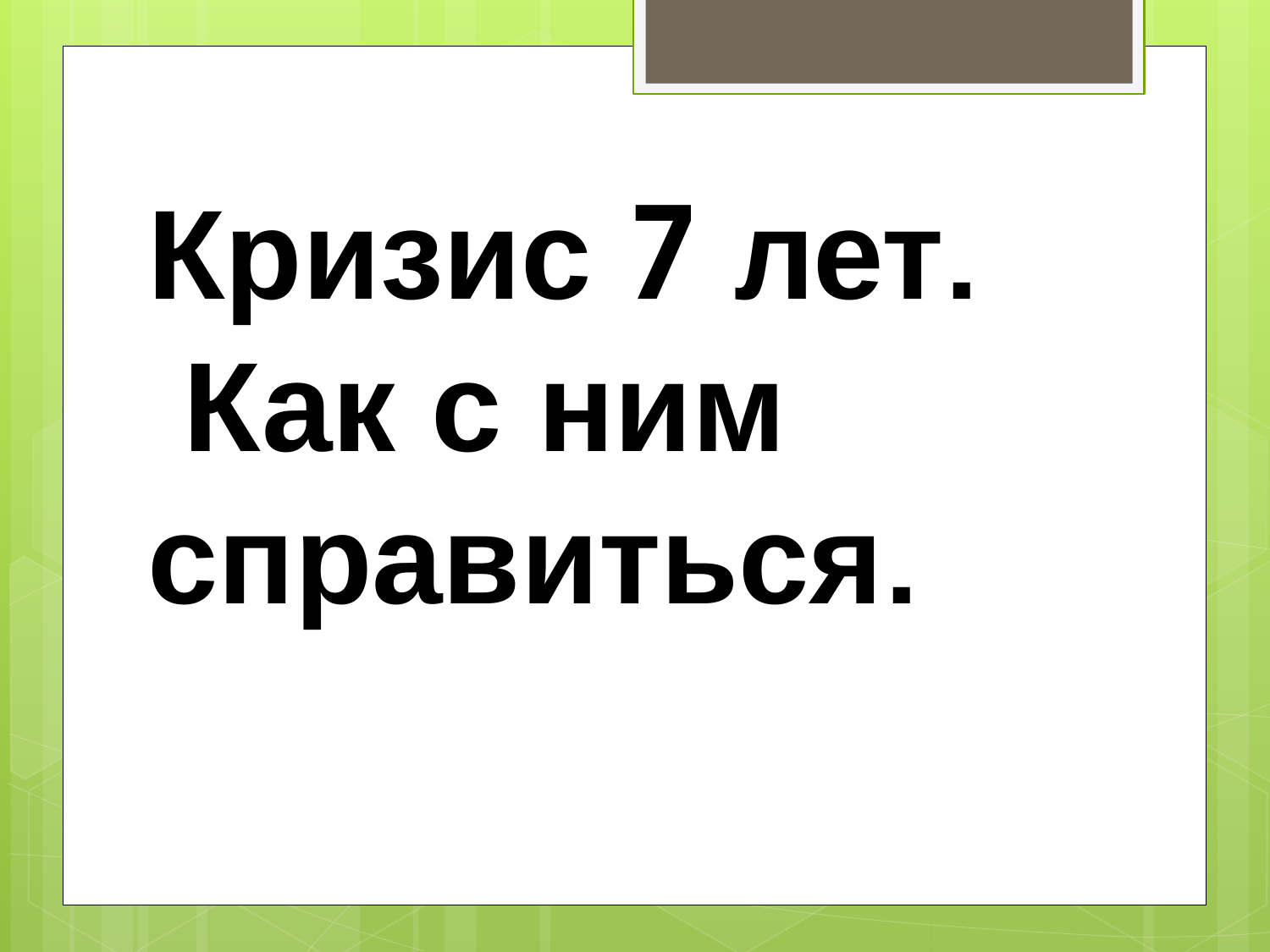

Кризис 7 лет.
 Как с ним справиться.